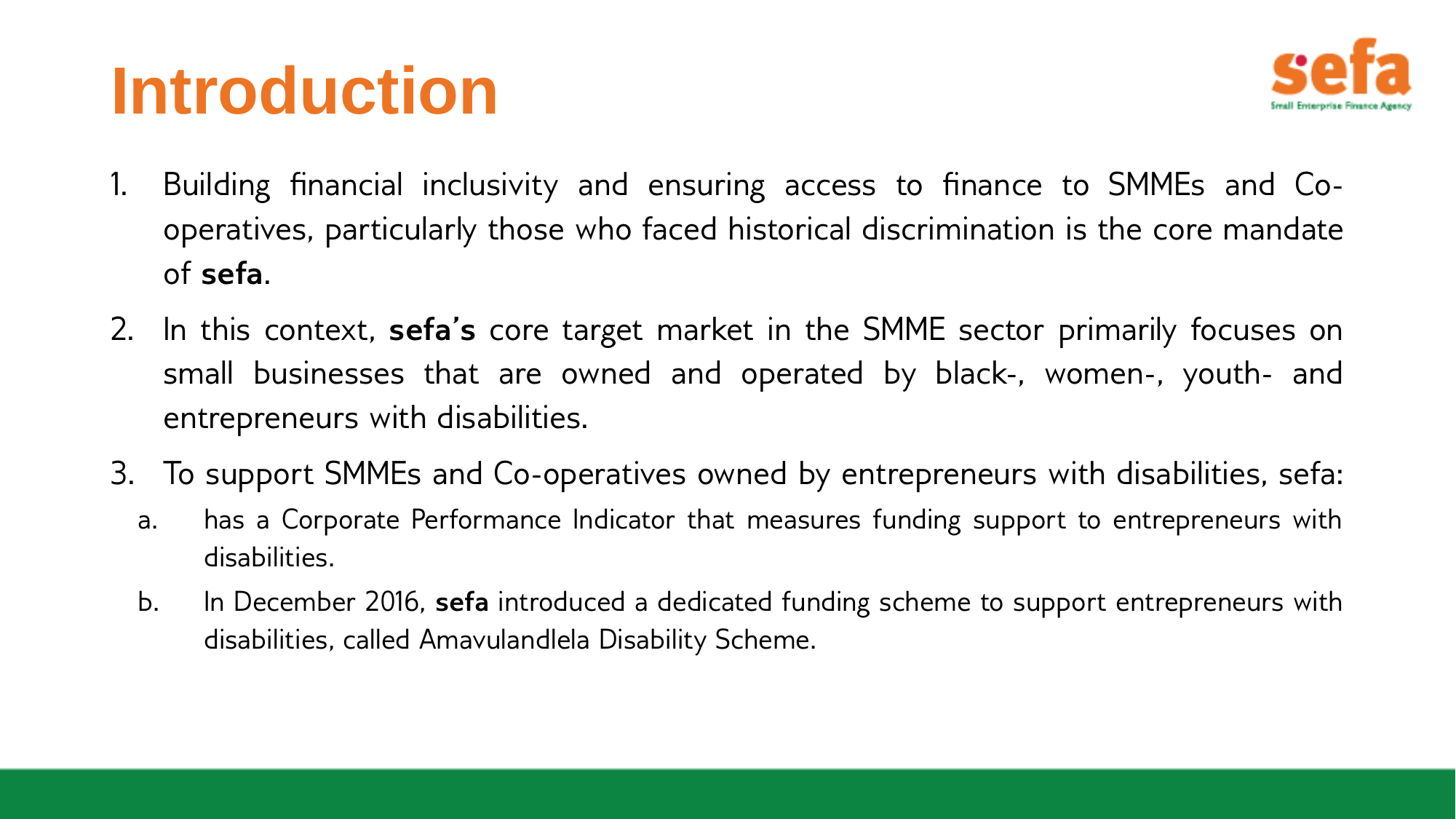

# Introduction
Building financial inclusivity and ensuring access to finance to SMMEs and Co-operatives, particularly those who faced historical discrimination is the core mandate of sefa.
In this context, sefa’s core target market in the SMME sector primarily focuses on small businesses that are owned and operated by black-, women-, youth- and entrepreneurs with disabilities.
To support SMMEs and Co-operatives owned by entrepreneurs with disabilities, sefa:
has a Corporate Performance Indicator that measures funding support to entrepreneurs with disabilities.
In December 2016, sefa introduced a dedicated funding scheme to support entrepreneurs with disabilities, called Amavulandlela Disability Scheme.